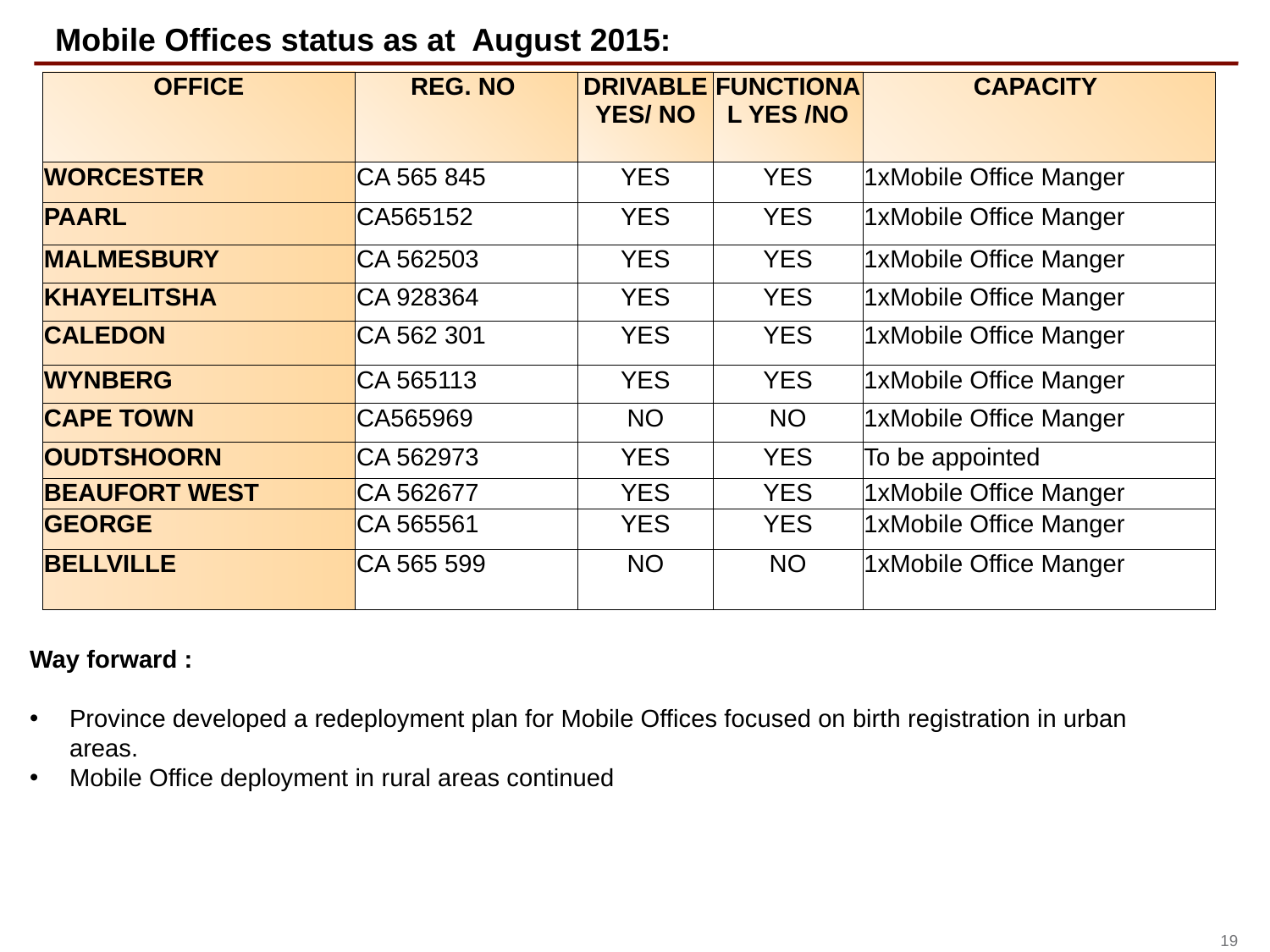

Mobile Offices status as at  August 2015:
| OFFICE | REG. NO | DRIVABLE YES/ NO | FUNCTIONAL YES /NO | CAPACITY |
| --- | --- | --- | --- | --- |
| WORCESTER | CA 565 845 | YES | YES | 1xMobile Office Manger |
| PAARL | CA565152 | YES | YES | 1xMobile Office Manger |
| MALMESBURY | CA 562503 | YES | YES | 1xMobile Office Manger |
| KHAYELITSHA | CA 928364 | YES | YES | 1xMobile Office Manger |
| CALEDON | CA 562 301 | YES | YES | 1xMobile Office Manger |
| WYNBERG | CA 565113 | YES | YES | 1xMobile Office Manger |
| CAPE TOWN | CA565969 | NO | NO | 1xMobile Office Manger |
| OUDTSHOORN | CA 562973 | YES | YES | To be appointed |
| BEAUFORT WEST | CA 562677 | YES | YES | 1xMobile Office Manger |
| GEORGE | CA 565561 | YES | YES | 1xMobile Office Manger |
| BELLVILLE | CA 565 599 | NO | NO | 1xMobile Office Manger |
Way forward :

Province developed a redeployment plan for Mobile Offices focused on birth registration in urban areas.
Mobile Office deployment in rural areas continued